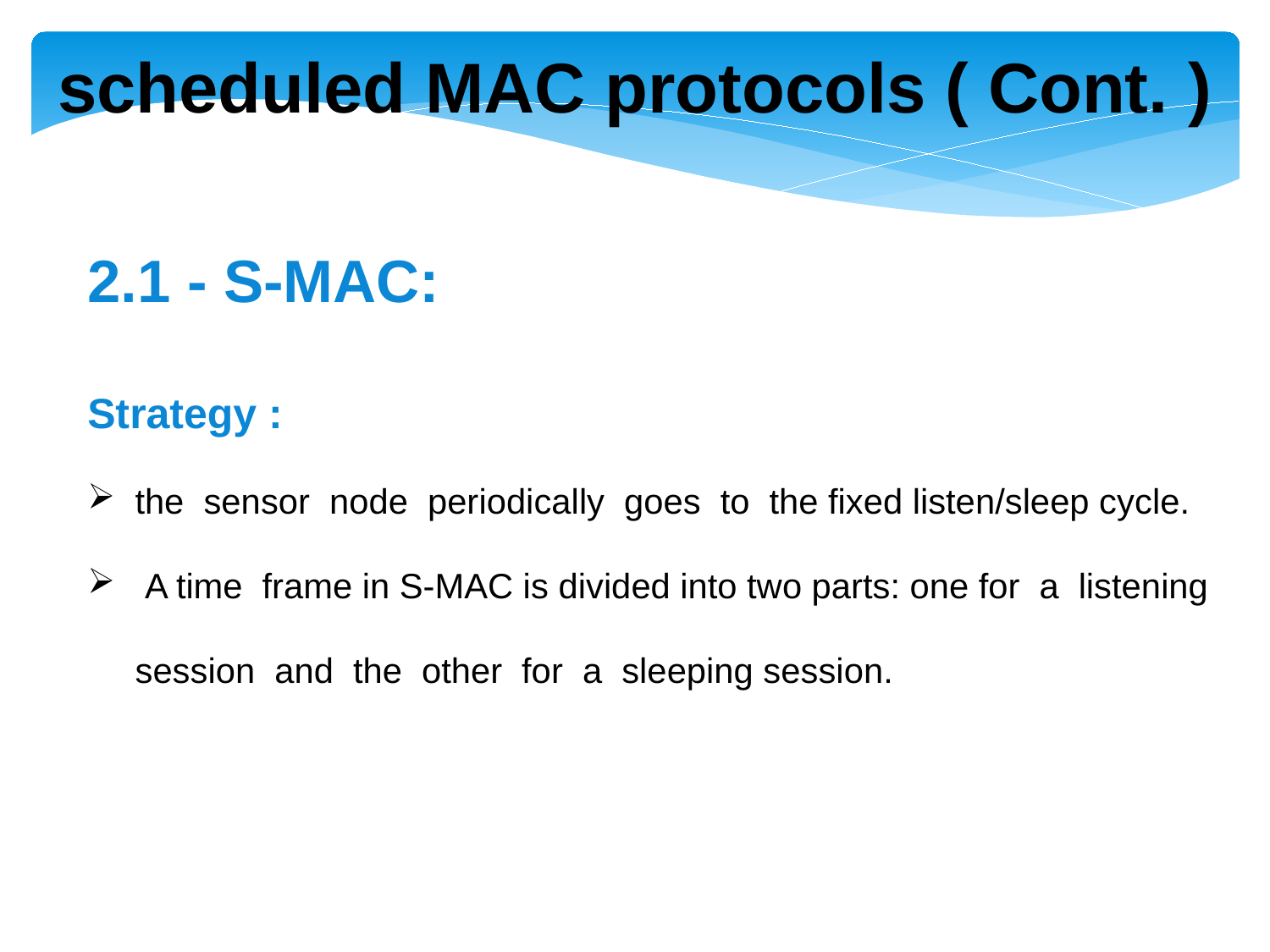

scheduled MAC protocols ( Cont. )
2.1 - S-MAC:

Strategy :

the  sensor  node  periodically  goes  to  the fixed listen/sleep cycle.

 A time  frame in S-MAC is divided into two parts: one for  a  listening

	session  and  the  other  for  a  sleeping session.